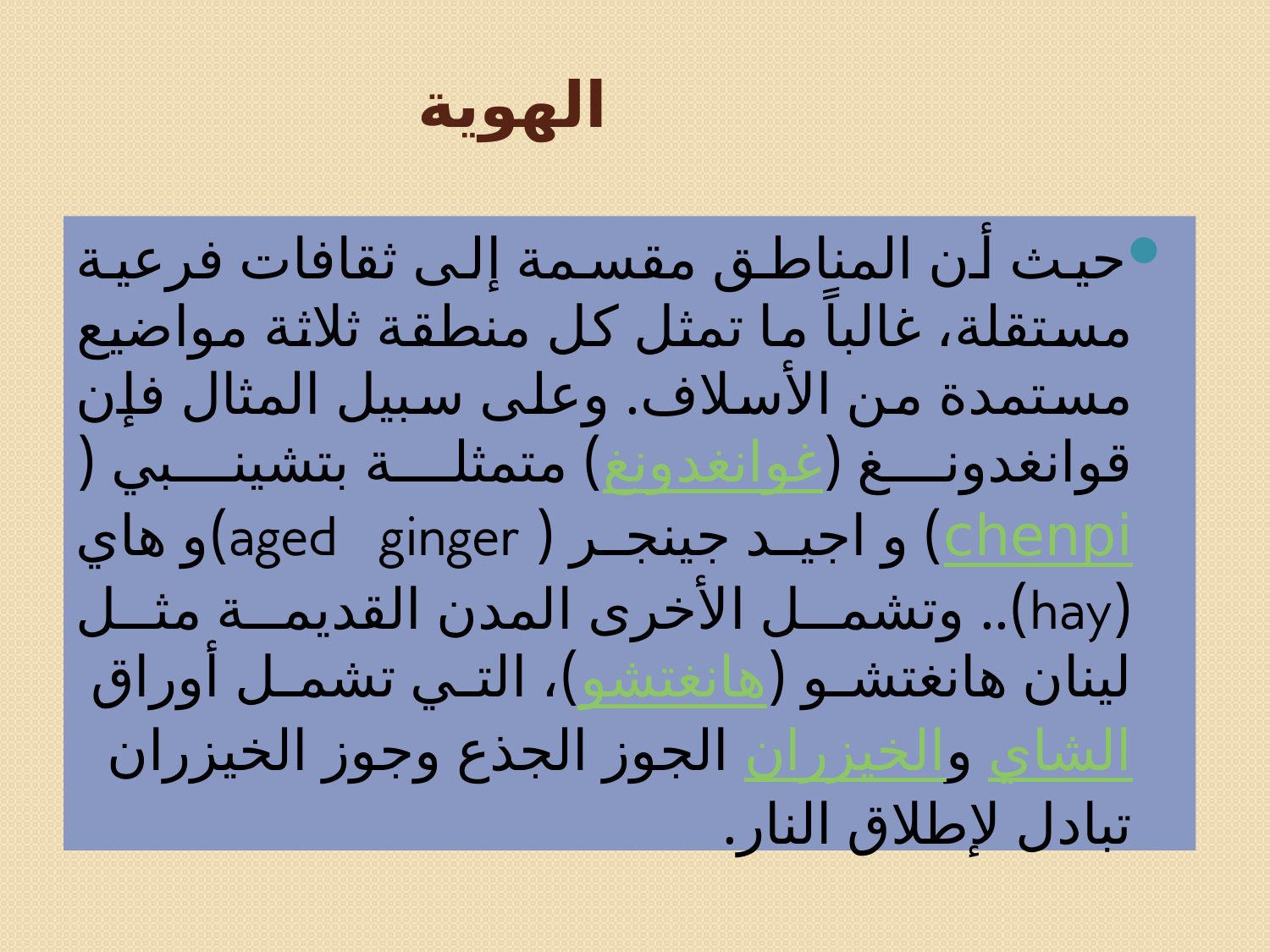

# الهوية
حيث أن المناطق مقسمة إلى ثقافات فرعية مستقلة، غالباً ما تمثل كل منطقة ثلاثة مواضيع مستمدة من الأسلاف. وعلى سبيل المثال فإن قوانغدونغ (غوانغدونغ) متمثلة بتشينبي (chenpi) و اجيد جينجر ( aged ginger)و هاي (hay).. وتشمل الأخرى المدن القديمة مثل لينان هانغتشو (هانغتشو)، التي تشمل أوراق الشاي والخيزران الجوز الجذع وجوز الخيزران تبادل لإطلاق النار.